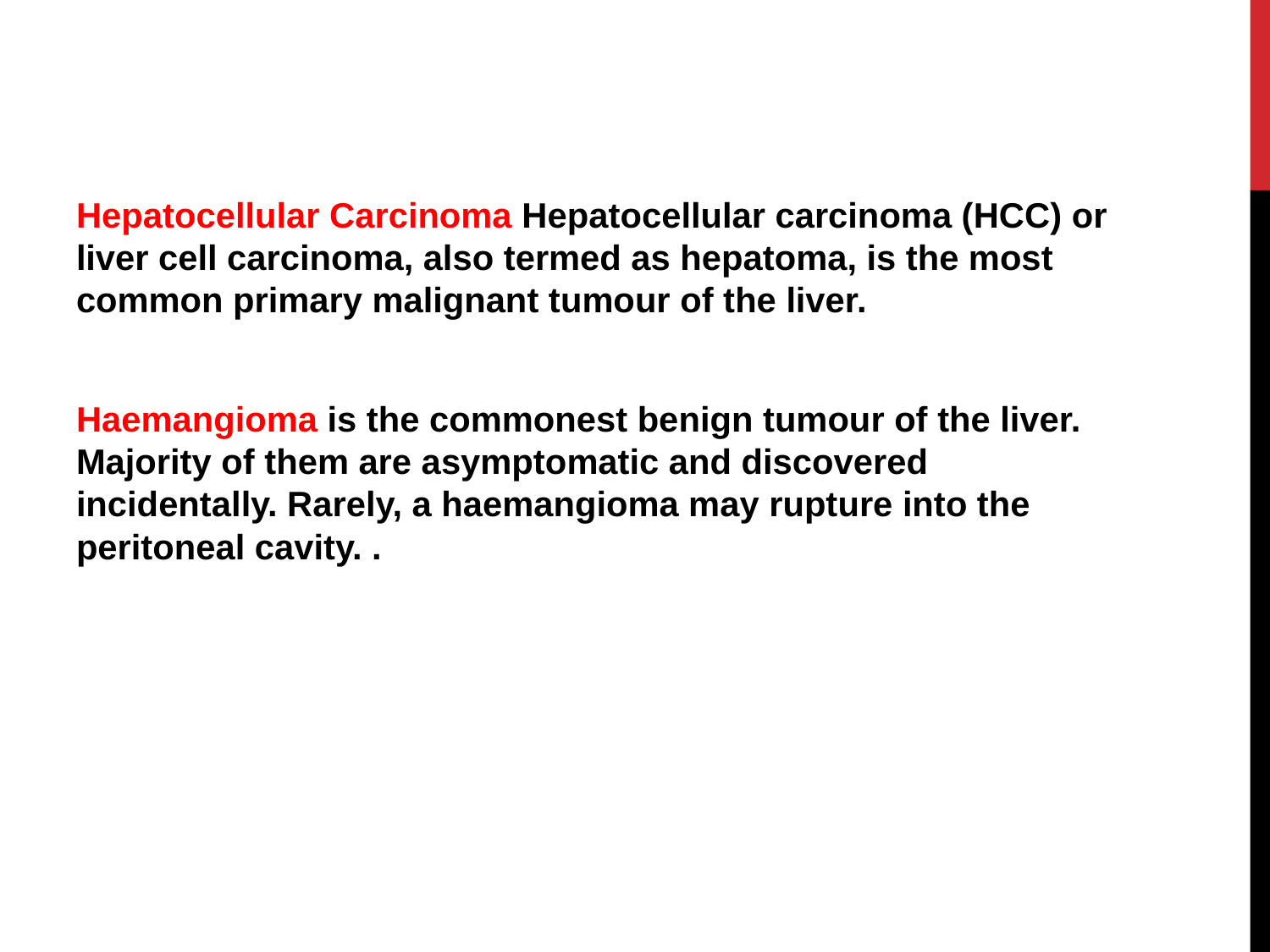

#
Hepatocellular Carcinoma Hepatocellular carcinoma (HCC) or liver cell carcinoma, also termed as hepatoma, is the most common primary malignant tumour of the liver.

Haemangioma is the commonest benign tumour of the liver. Majority of them are asymptomatic and discovered incidentally. Rarely, a haemangioma may rupture into the peritoneal cavity. .